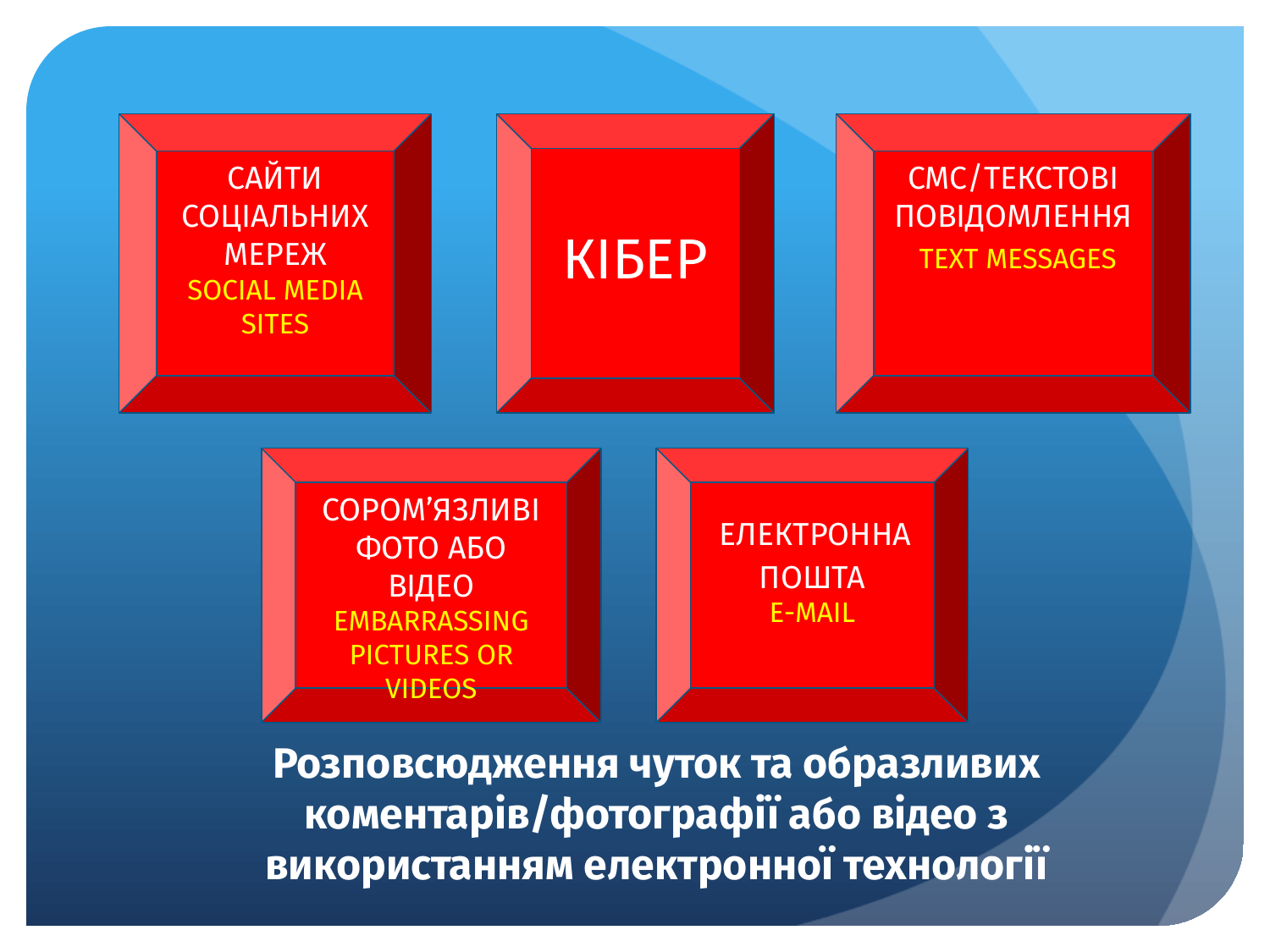

САЙТИ СОЦІАЛЬНИХ
МЕРЕЖ
SOCIAL MEDIA SITES
    КІБЕР
СМС/ТЕКСТОВІ ПОВІДОМЛЕННЯ
 TEXT MESSAGES
СОРОМ’ЯЗЛИВІ ФОТО АБО ВІДЕО
EMBARRASSING PICTURES OR VIDEOS
 ЕЛЕКТРОННА  ПОШТА
E-MAIL
Розповсюдження чуток та образливих коментарів/фотографії або відео з використанням електронної технології